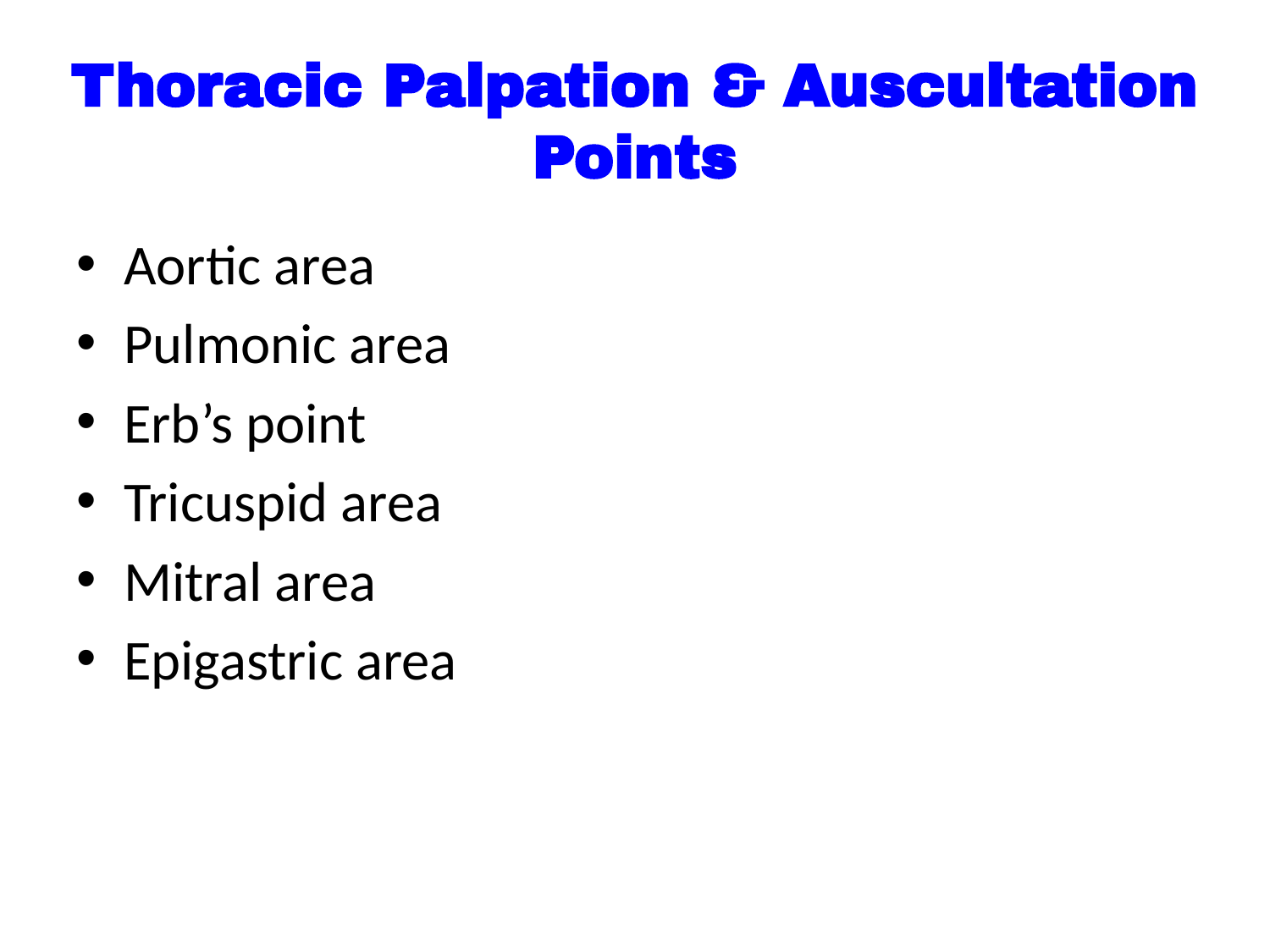

# Thoracic Palpation & Auscultation Points
Aortic area
Pulmonic area
Erb’s point
Tricuspid area
Mitral area
Epigastric area